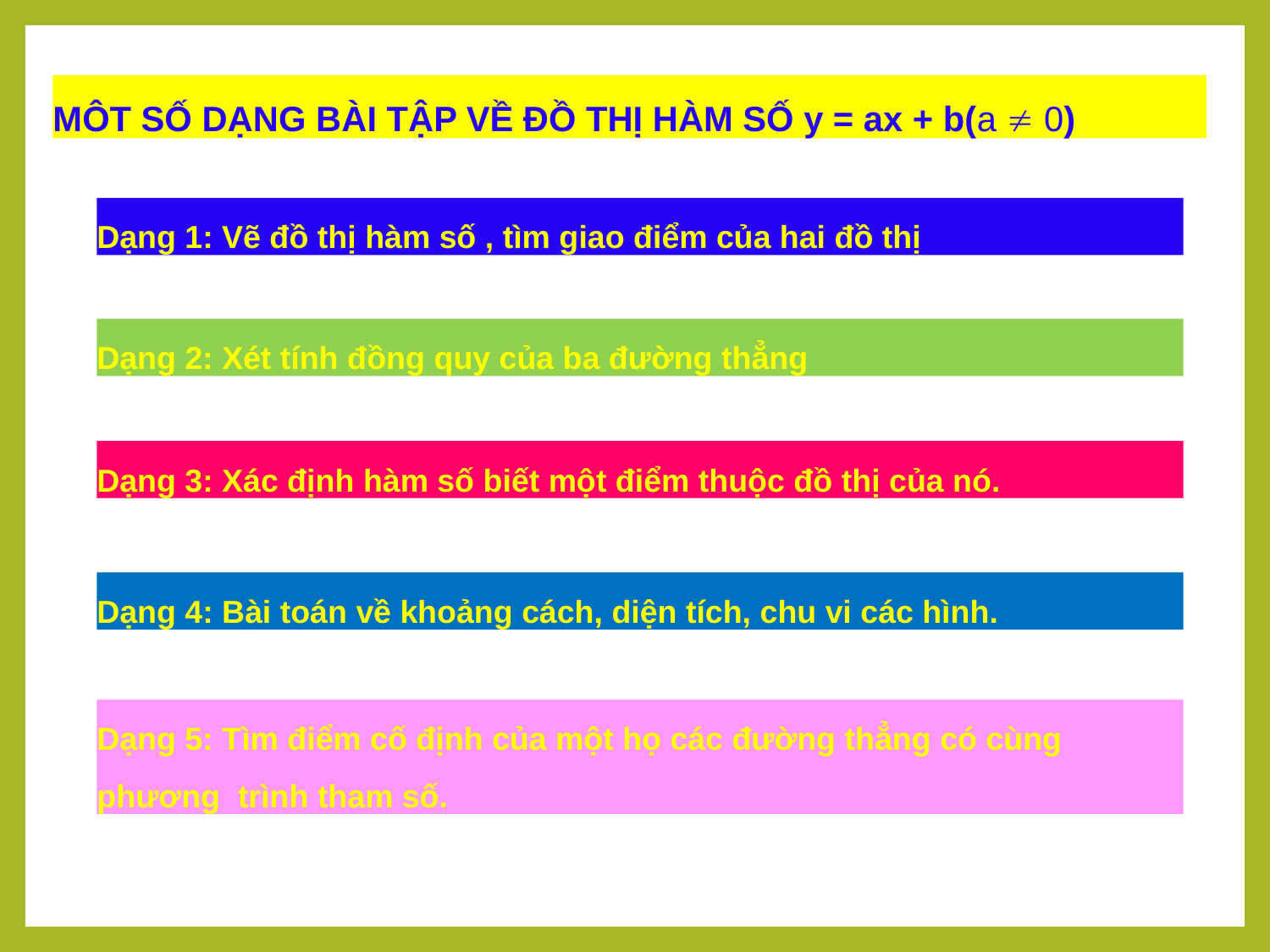

MÔT SỐ DẠNG BÀI TẬP VỀ ĐỒ THỊ HÀM SỐ y = ax + b(a ≠ 0)
Dạng 1: Vẽ đồ thị hàm số , tìm giao điểm của hai đồ thị
Dạng 2: Xét tính đồng quy của ba đường thẳng
Dạng 3: Xác định hàm số biết một điểm thuộc đồ thị của nó.
Dạng 4: Bài toán về khoảng cách, diện tích, chu vi các hình.
Dạng 5: Tìm điểm cố định của một họ các đường thẳng có cùng phương  trình tham số.